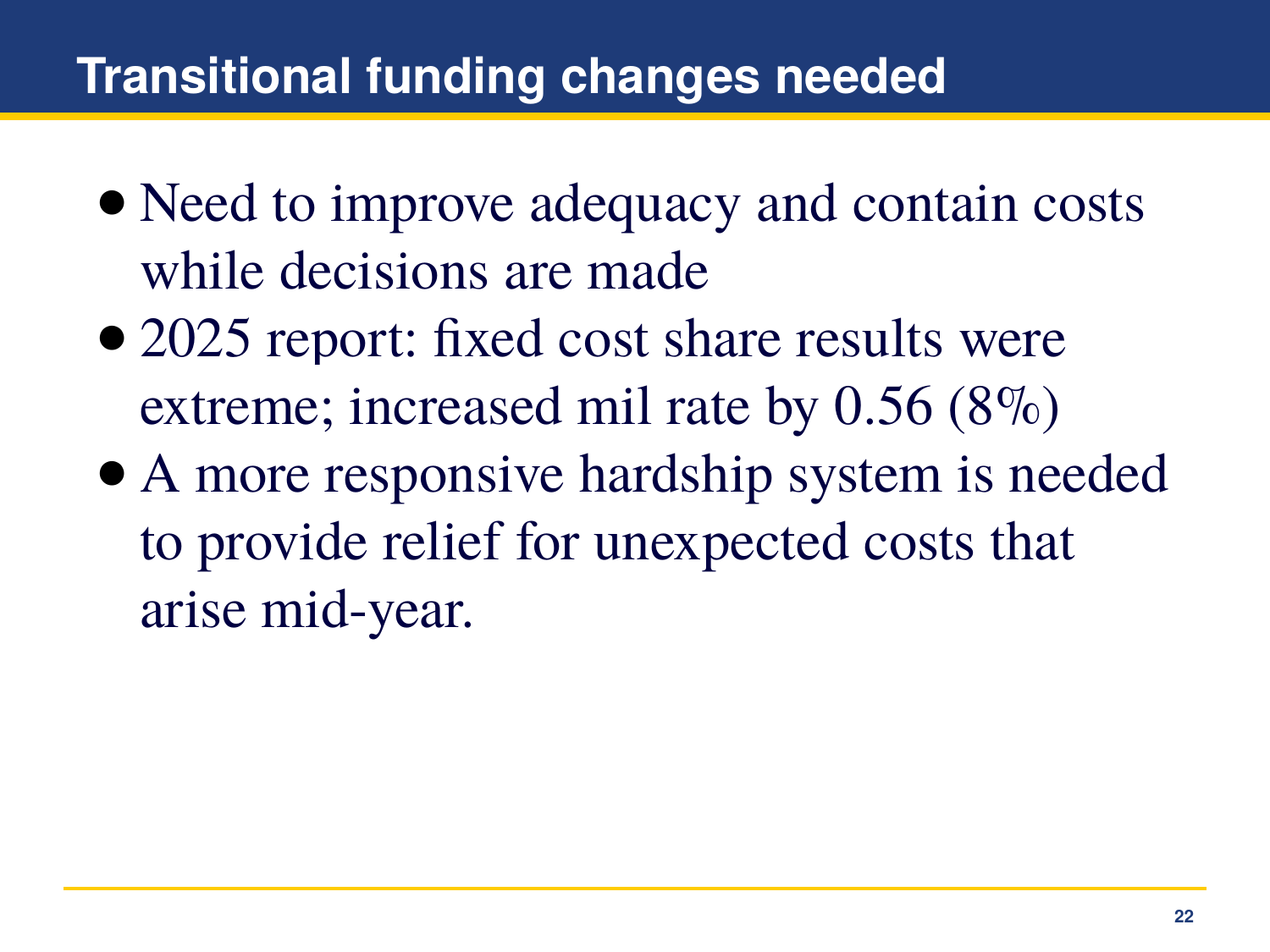

# Transitional funding changes needed
Need to improve adequacy and contain costs while decisions are made
2025 report: fixed cost share results were extreme; increased mil rate by 0.56 (8%)
A more responsive hardship system is needed to provide relief for unexpected costs that arise mid-year.
22